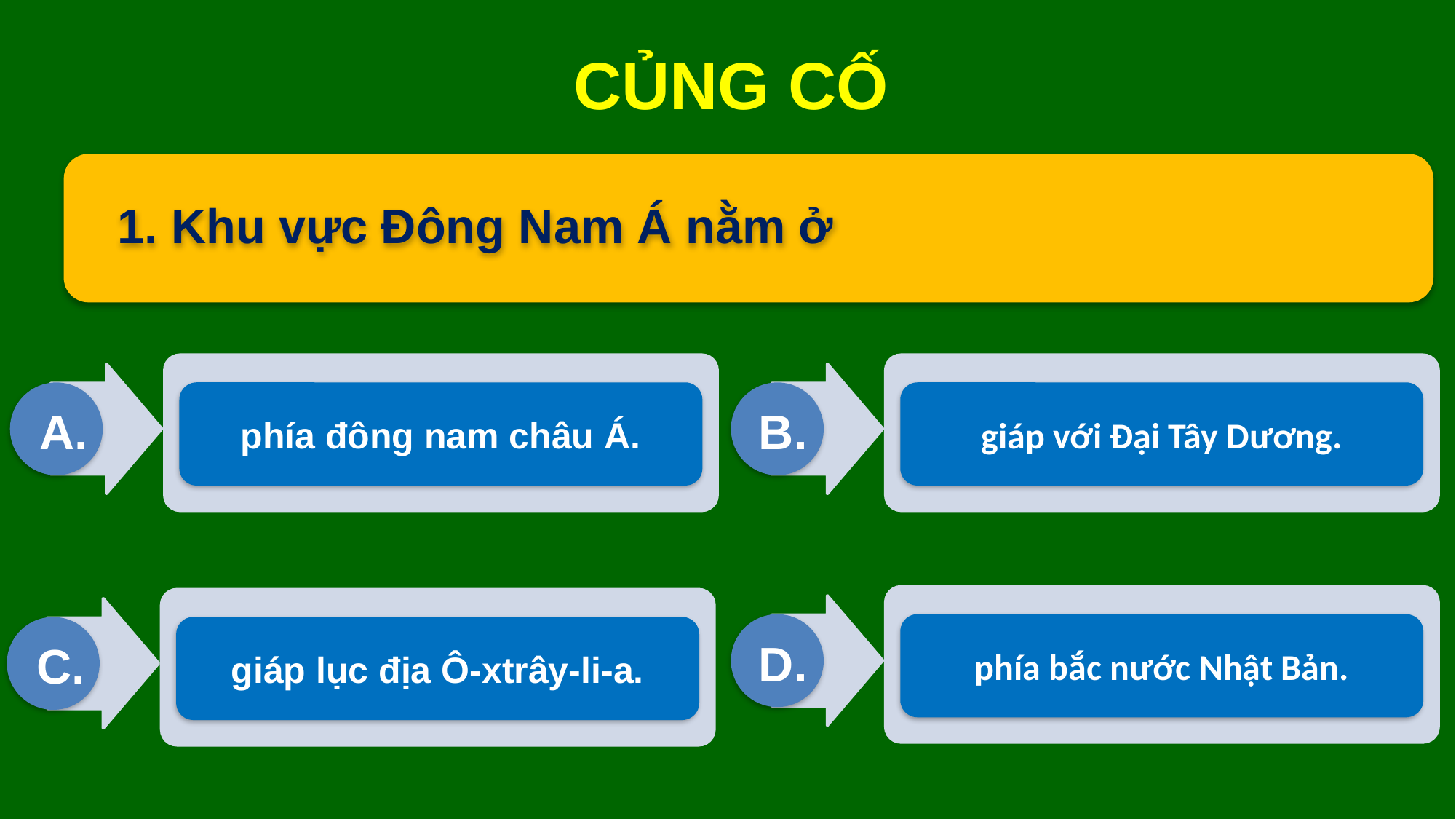

CỦNG CỐ

1. Khu vực Đông Nam Á nằm ở

phía đông nam châu Á.
giáp với Đại Tây Dương.
A.
B.

phía bắc nước Nhật Bản.
giáp lục địa Ô-xtrây-li-a.
D.
C.